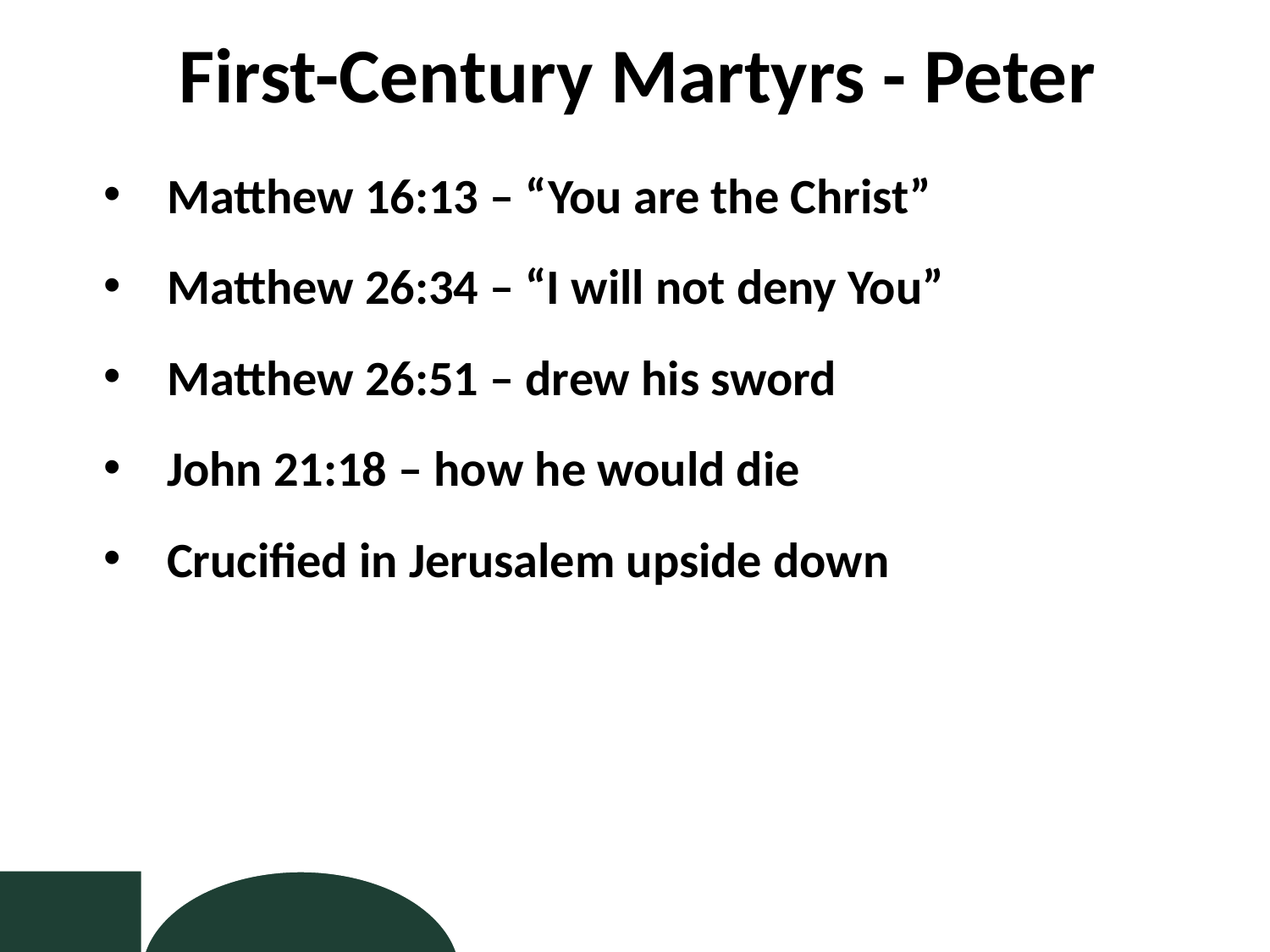

First-Century Martyrs - Peter
Matthew 16:13 – “You are the Christ”
Matthew 26:34 – “I will not deny You”
Matthew 26:51 – drew his sword
John 21:18 – how he would die
Crucified in Jerusalem upside down